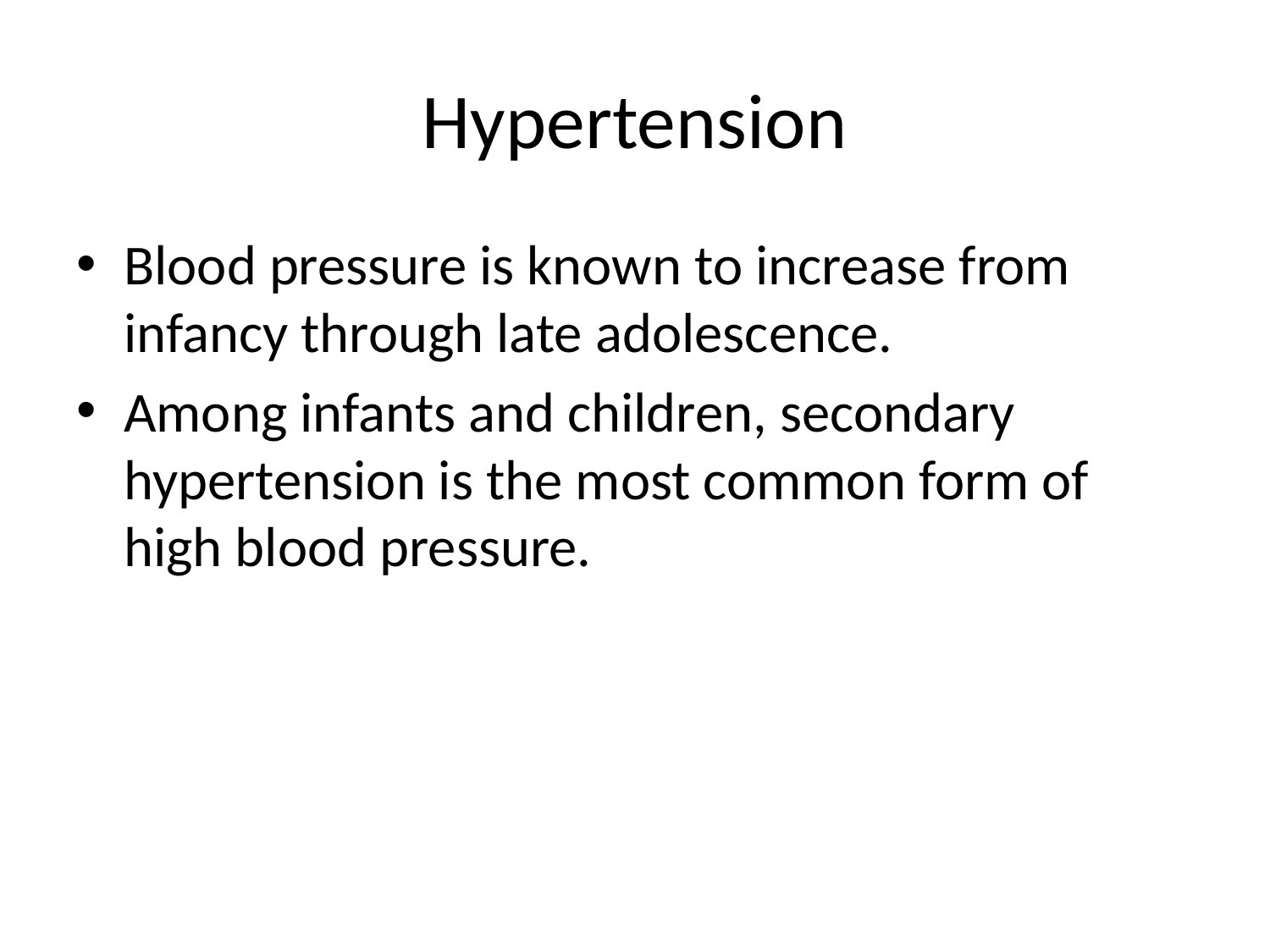

# Hypertension
Blood pressure is known to increase from infancy through late adolescence.
Among infants and children, secondary hypertension is the most common form of high blood pressure.